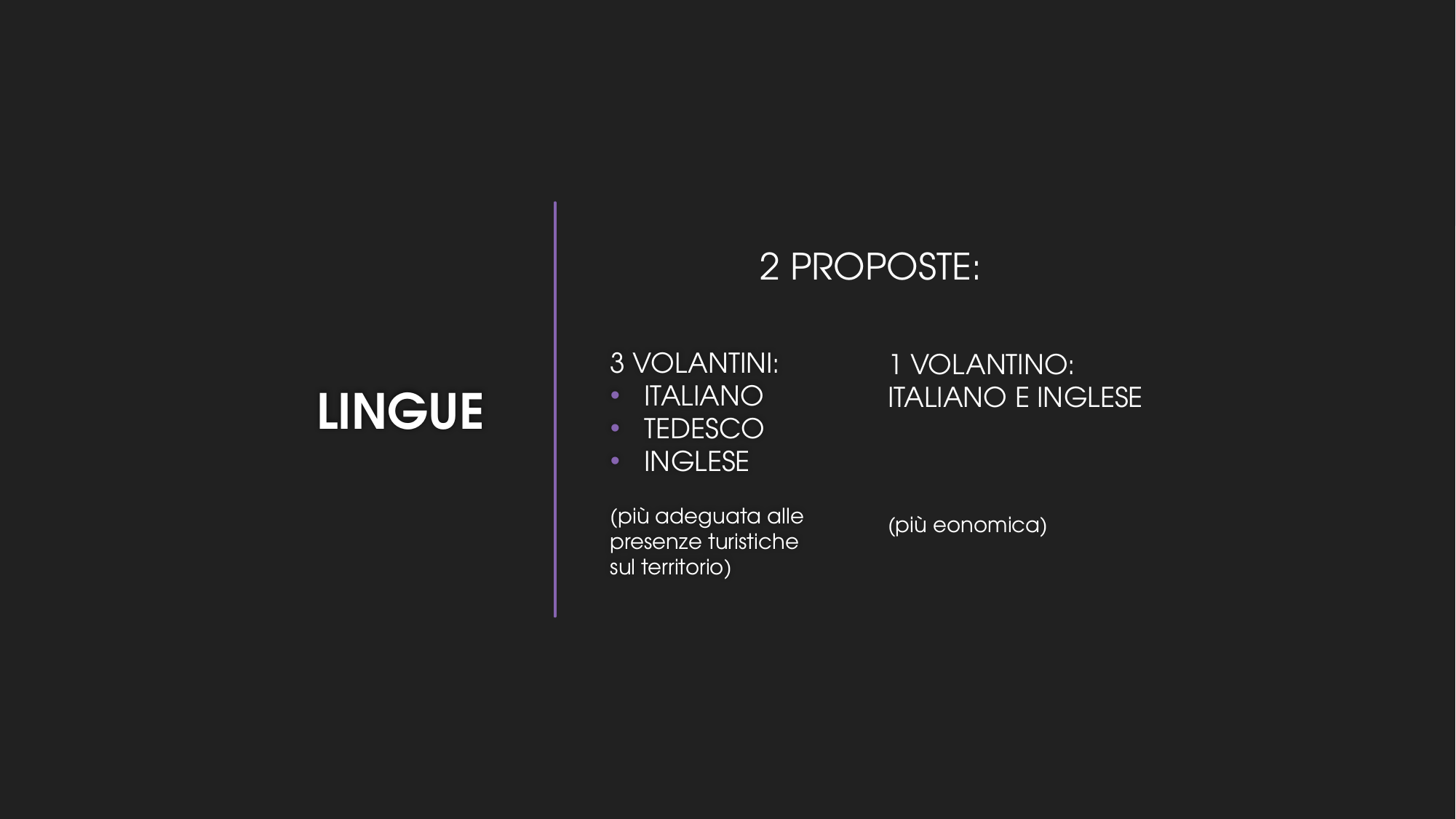

# LINGUE
2 PROPOSTE:

3 VOLANTINI:
ITALIANO
TEDESCO
INGLESE
(più adeguata alle presenze turistiche sul territorio)

1 VOLANTINO:
ITALIANO E INGLESE
(più eonomica)